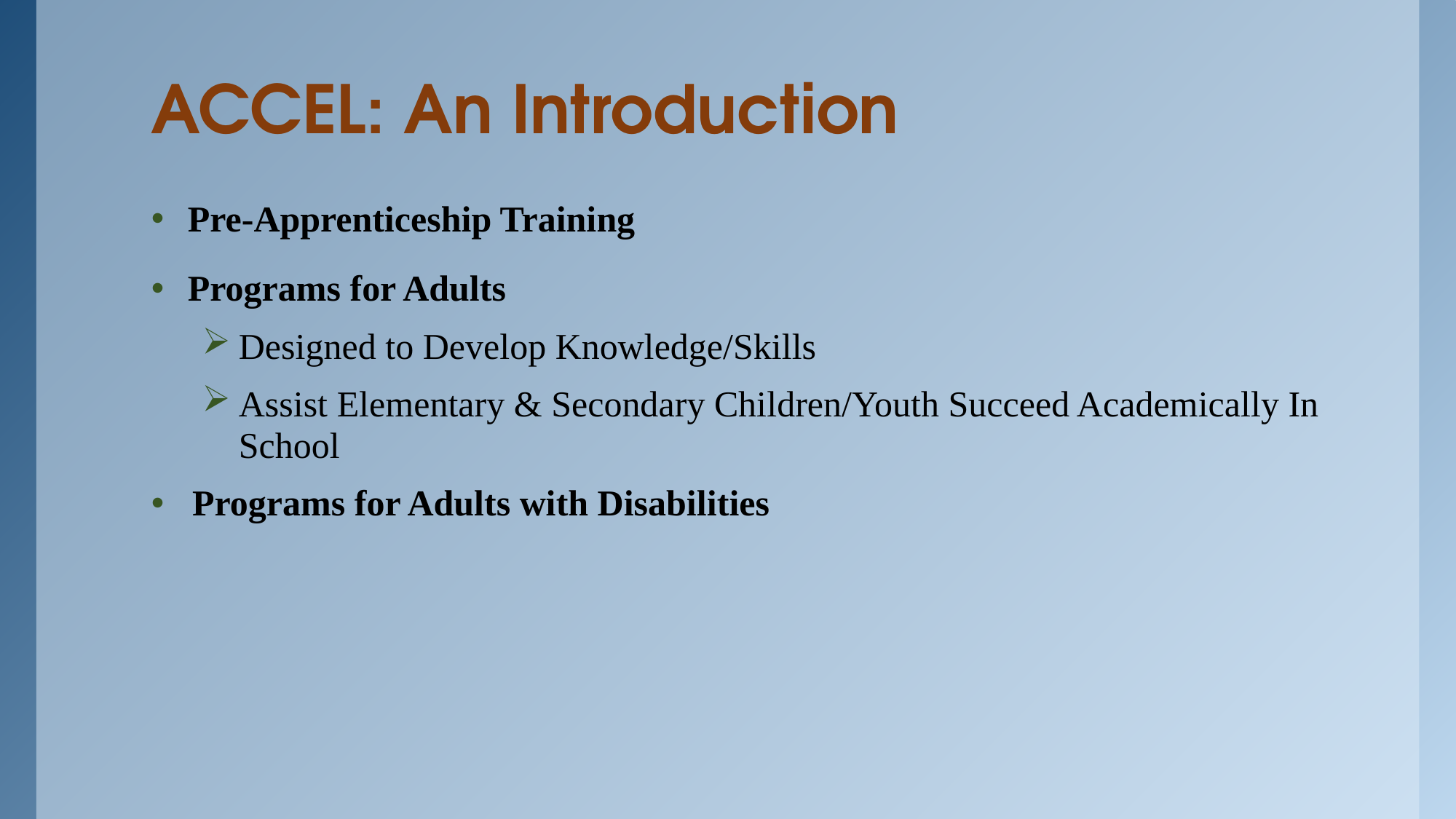

# ACCEL: An Introduction
Pre-Apprenticeship Training
Programs for Adults
Designed to Develop Knowledge/Skills
Assist Elementary & Secondary Children/Youth Succeed Academically In School
Programs for Adults with Disabilities